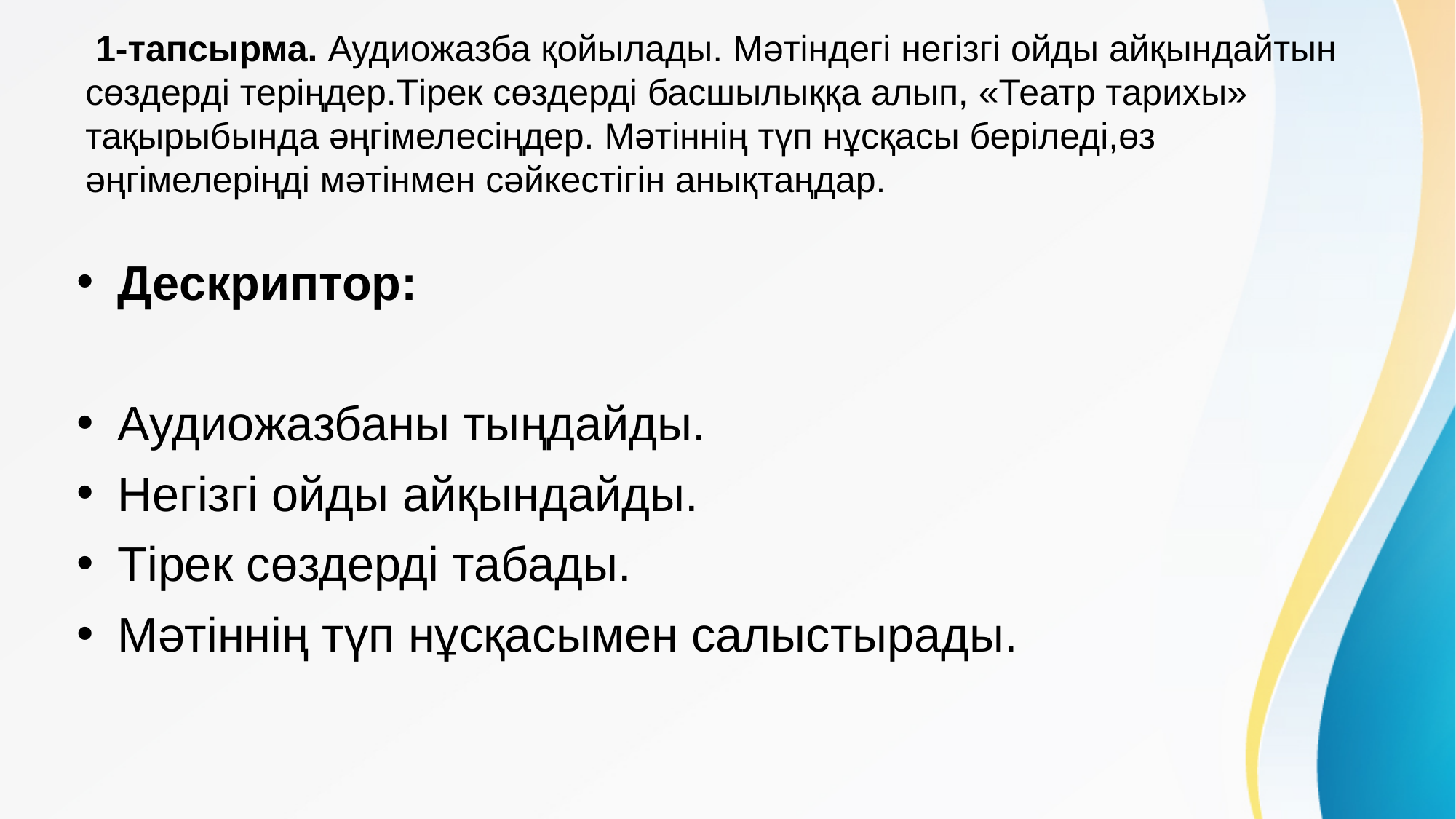

# 1-тапсырма. Аудиожазба қойылады. Мәтіндегі негізгі ойды айқындайтын сөздерді теріңдер.Тірек сөздерді басшылыққа алып, «Театр тарихы» тақырыбында әңгімелесіңдер. Мәтіннің түп нұсқасы беріледі,өз әңгімелеріңді мәтінмен сәйкестігін анықтаңдар.
Дескриптор:

Аудиожазбаны тыңдайды.
Негізгі ойды айқындайды.
Тірек сөздерді табады.
Мәтіннің түп нұсқасымен салыстырады.